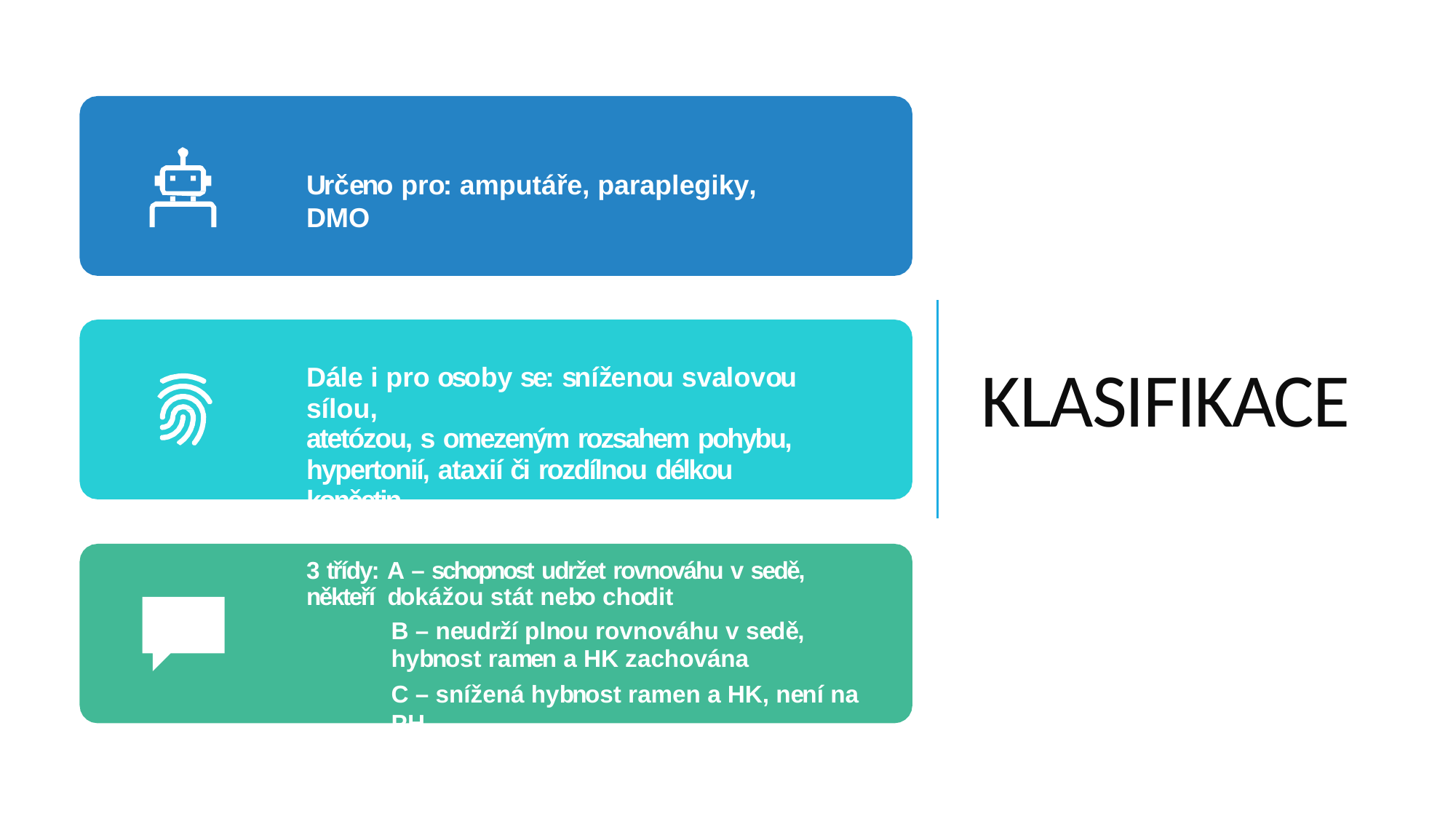

Určeno pro: amputáře, paraplegiky, DMO

# KLASIFIKACE
Dále i pro osoby se: sníženou svalovou sílou,
atetózou, s omezeným rozsahem pohybu,
hypertonií, ataxií či rozdílnou délkou končetin

3 třídy: A – schopnost udržet rovnováhu v sedě, někteří  dokážou stát nebo chodit
B – neudrží plnou rovnováhu v sedě,
hybnost ramen a HK zachována
C – snížená hybnost ramen a HK, není na PH